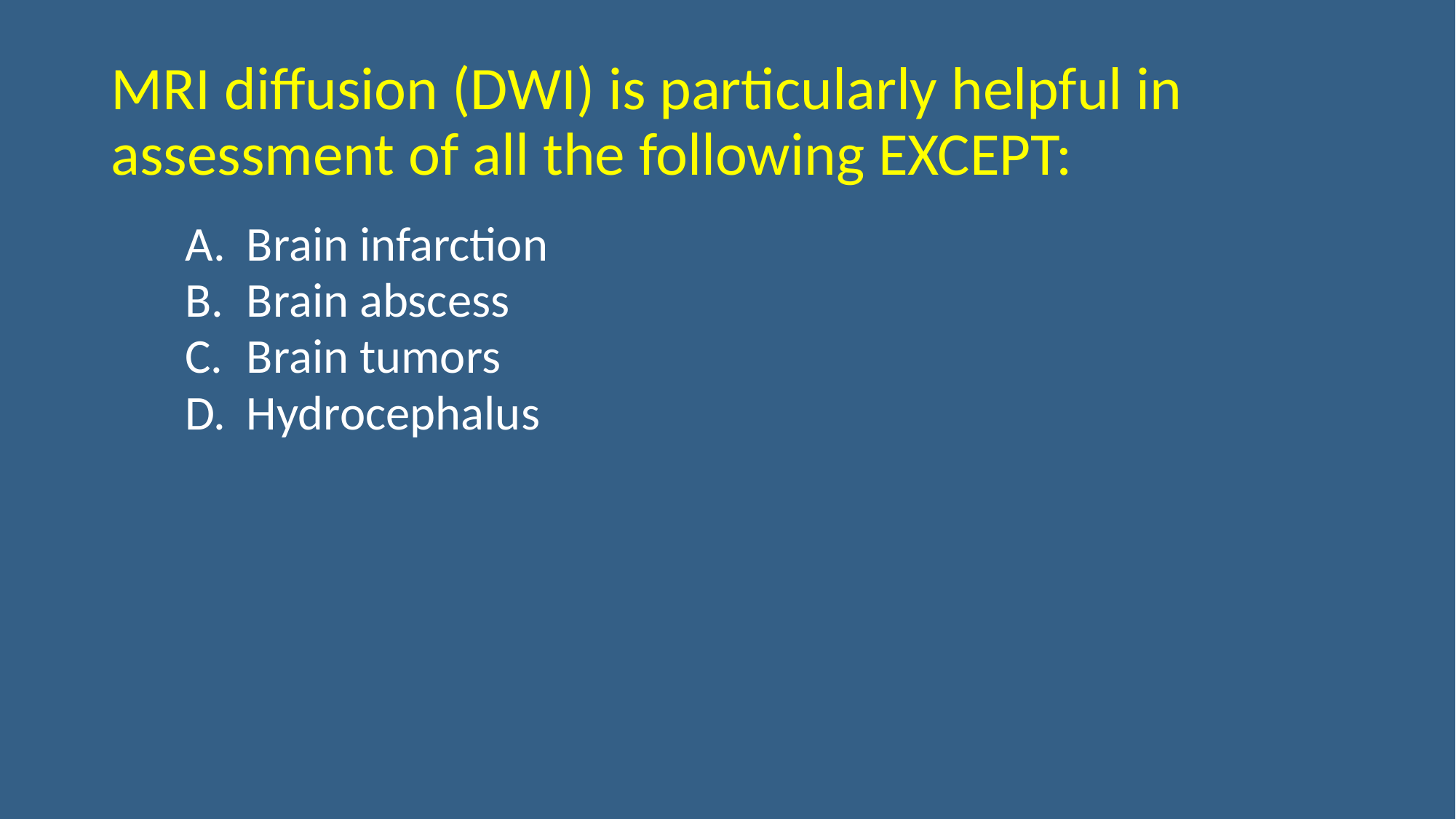

# MRI diffusion (DWI) is particularly helpful in assessment of all the following EXCEPT:
Brain infarction
Brain abscess
Brain tumors
Hydrocephalus